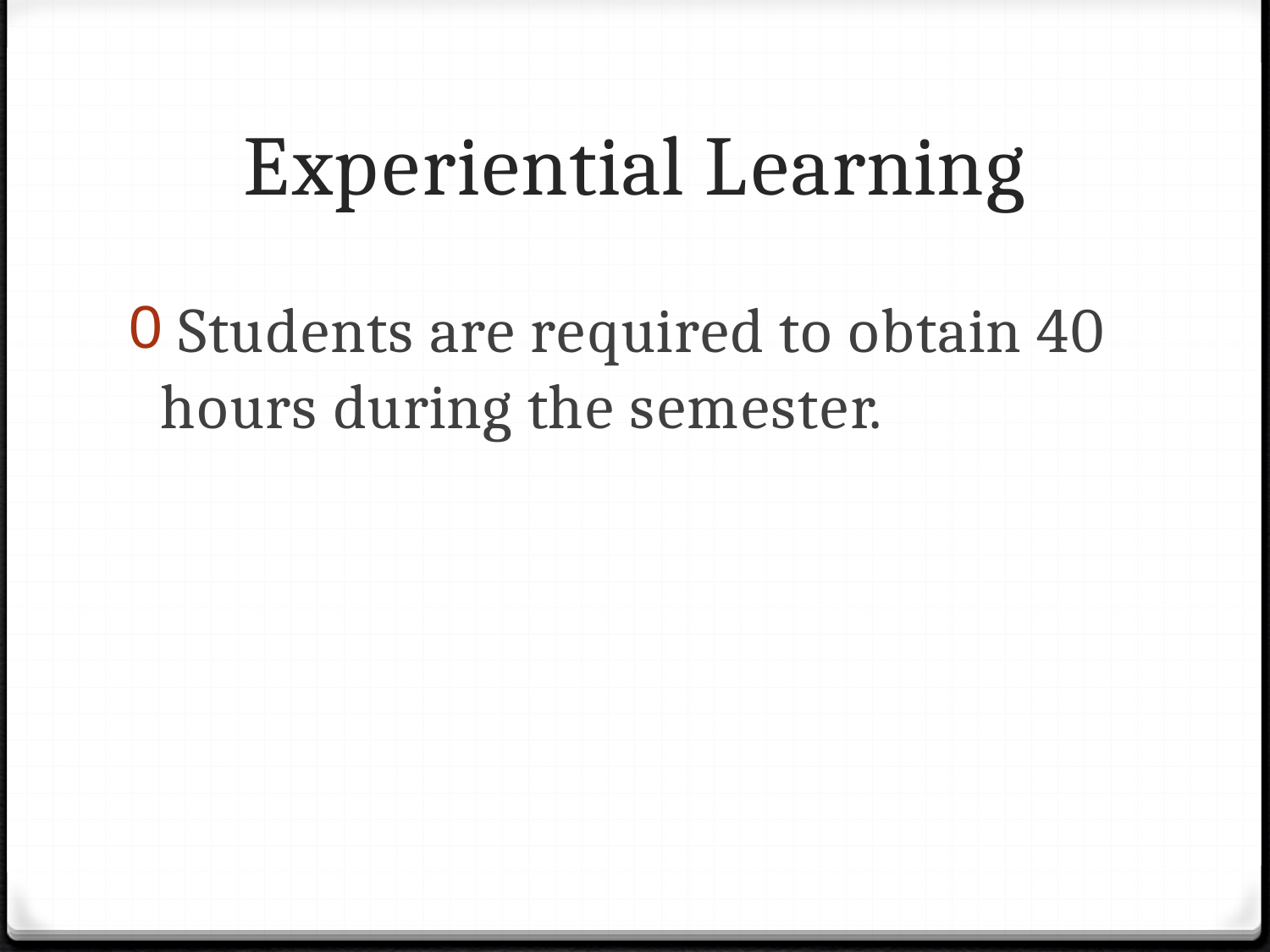

# Experiential Learning
 Students are required to obtain 40 hours during the semester.